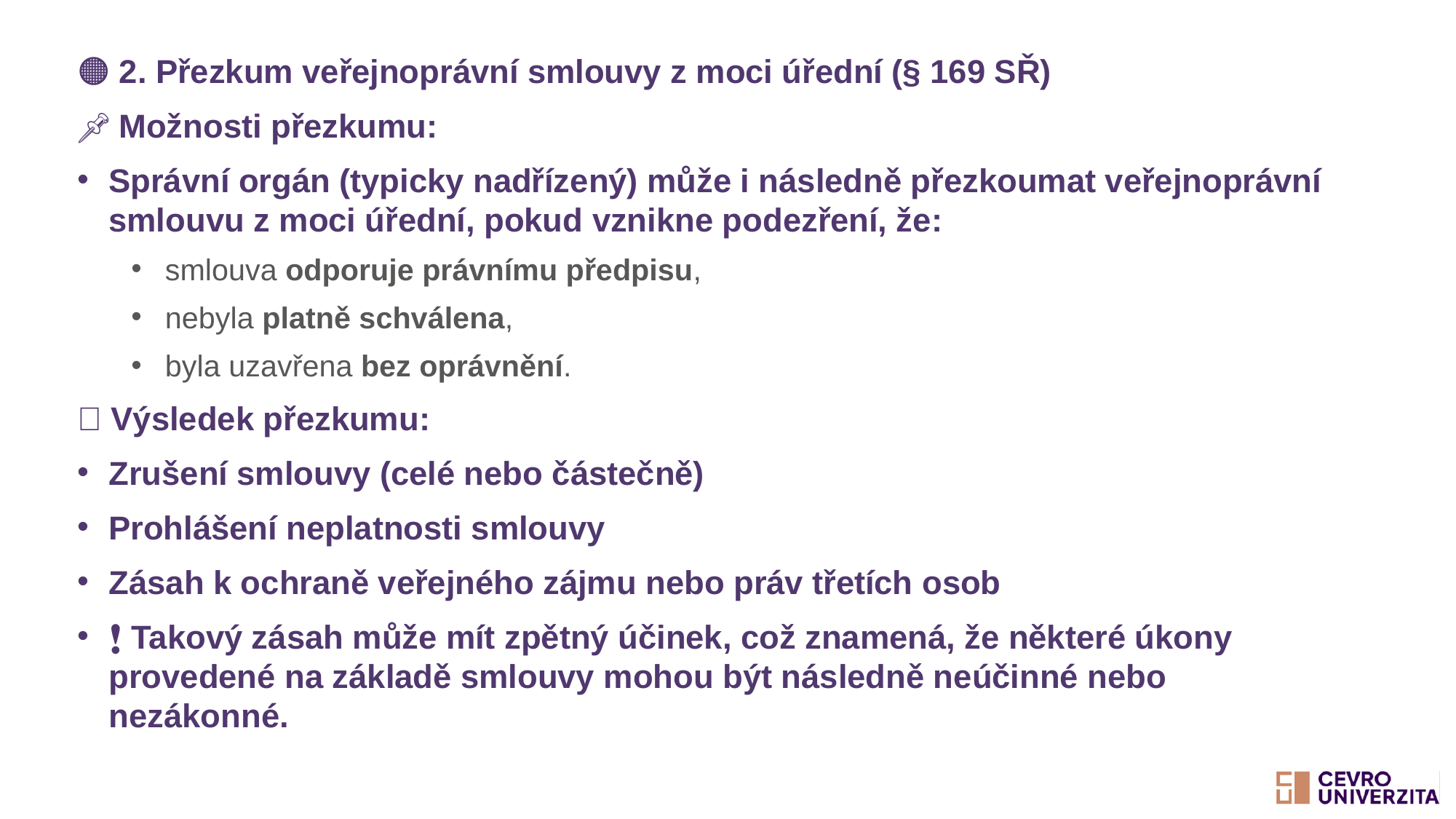

🟠 2. Přezkum veřejnoprávní smlouvy z moci úřední (§ 169 SŘ)
📌 Možnosti přezkumu:
Správní orgán (typicky nadřízený) může i následně přezkoumat veřejnoprávní smlouvu z moci úřední, pokud vznikne podezření, že:
smlouva odporuje právnímu předpisu,
nebyla platně schválena,
byla uzavřena bez oprávnění.
🧨 Výsledek přezkumu:
Zrušení smlouvy (celé nebo částečně)
Prohlášení neplatnosti smlouvy
Zásah k ochraně veřejného zájmu nebo práv třetích osob
❗ Takový zásah může mít zpětný účinek, což znamená, že některé úkony provedené na základě smlouvy mohou být následně neúčinné nebo nezákonné.